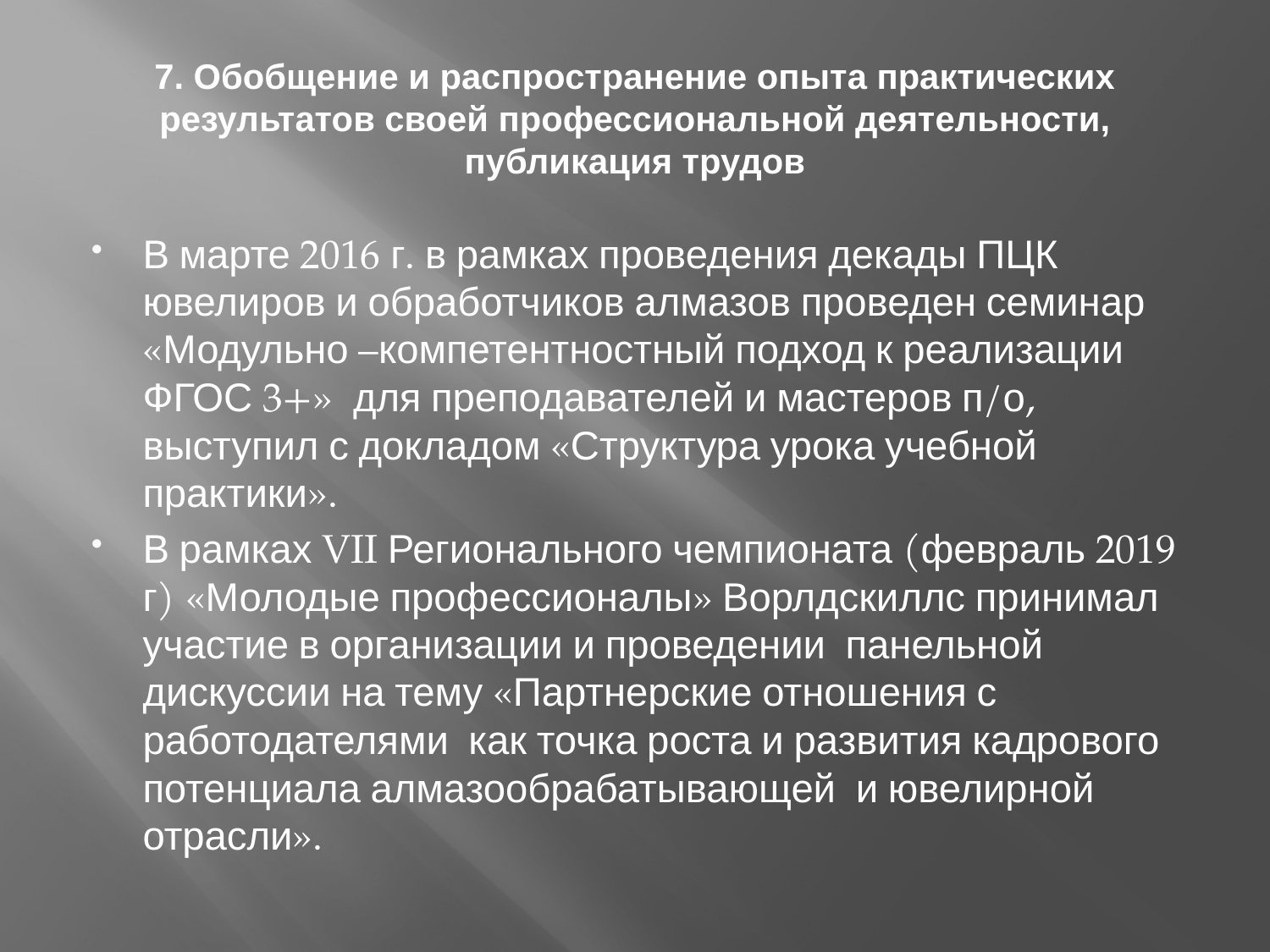

# 7. Обобщение и распространение опыта практических результатов своей профессиональной деятельности, публикация трудов
В марте 2016 г. в рамках проведения декады ПЦК ювелиров и обработчиков алмазов проведен семинар «Модульно –компетентностный подход к реализации ФГОС 3+»  для преподавателей и мастеров п/о, выступил с докладом «Структура урока учебной практики».
В рамках VII Регионального чемпионата (февраль 2019 г) «Молодые профессионалы» Ворлдскиллс принимал участие в организации и проведении  панельной дискуссии на тему «Партнерские отношения с работодателями  как точка роста и развития кадрового потенциала алмазообрабатывающей  и ювелирной отрасли».